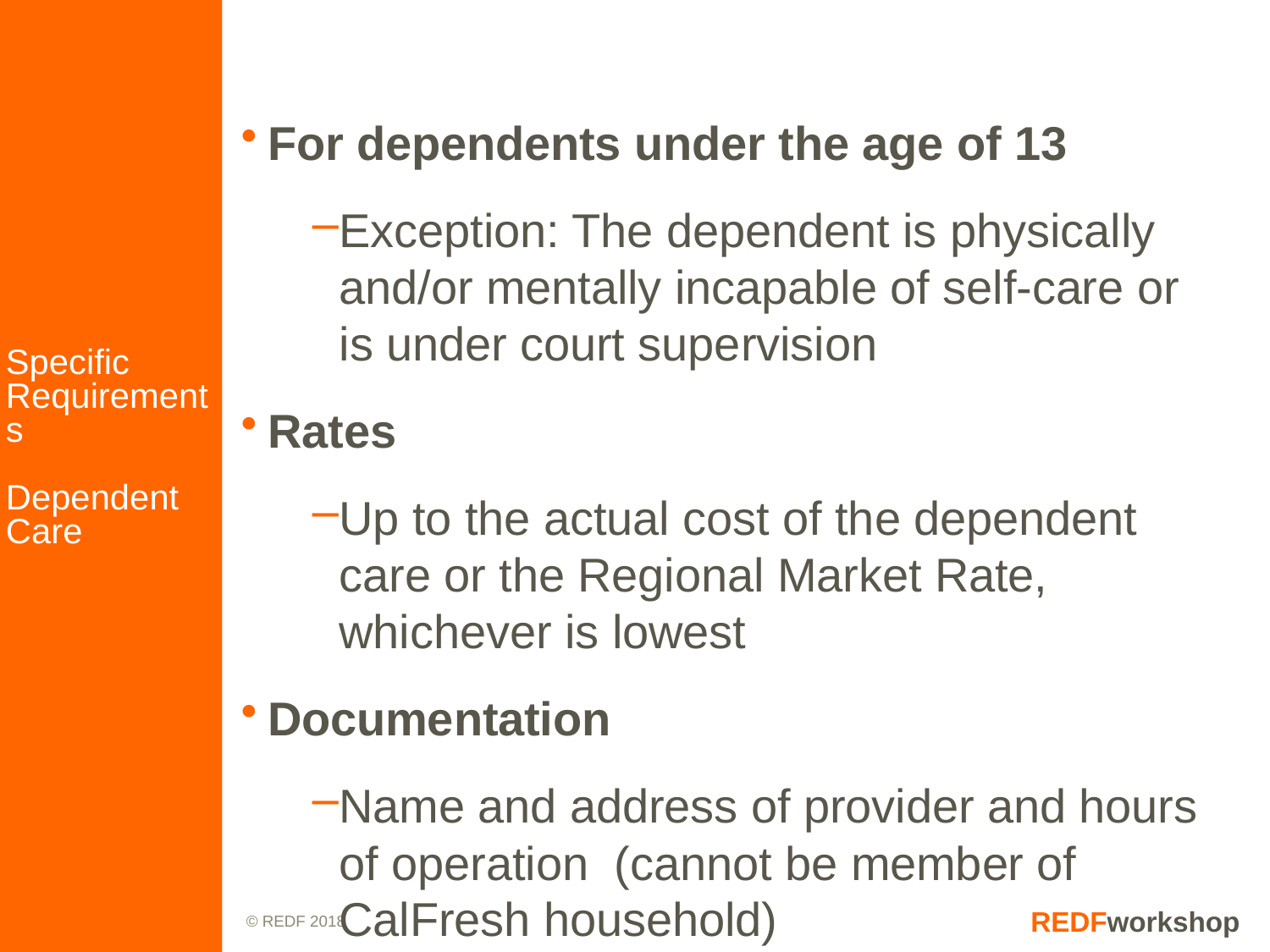

# Specific Requirements Dependent Care

For dependents under the age of 13
Exception: The dependent is physically and/or mentally incapable of self-care or is under court supervision
Rates
Up to the actual cost of the dependent care or the Regional Market Rate, whichever is lowest
Documentation
Name and address of provider and hours of operation  (cannot be member of CalFresh household)